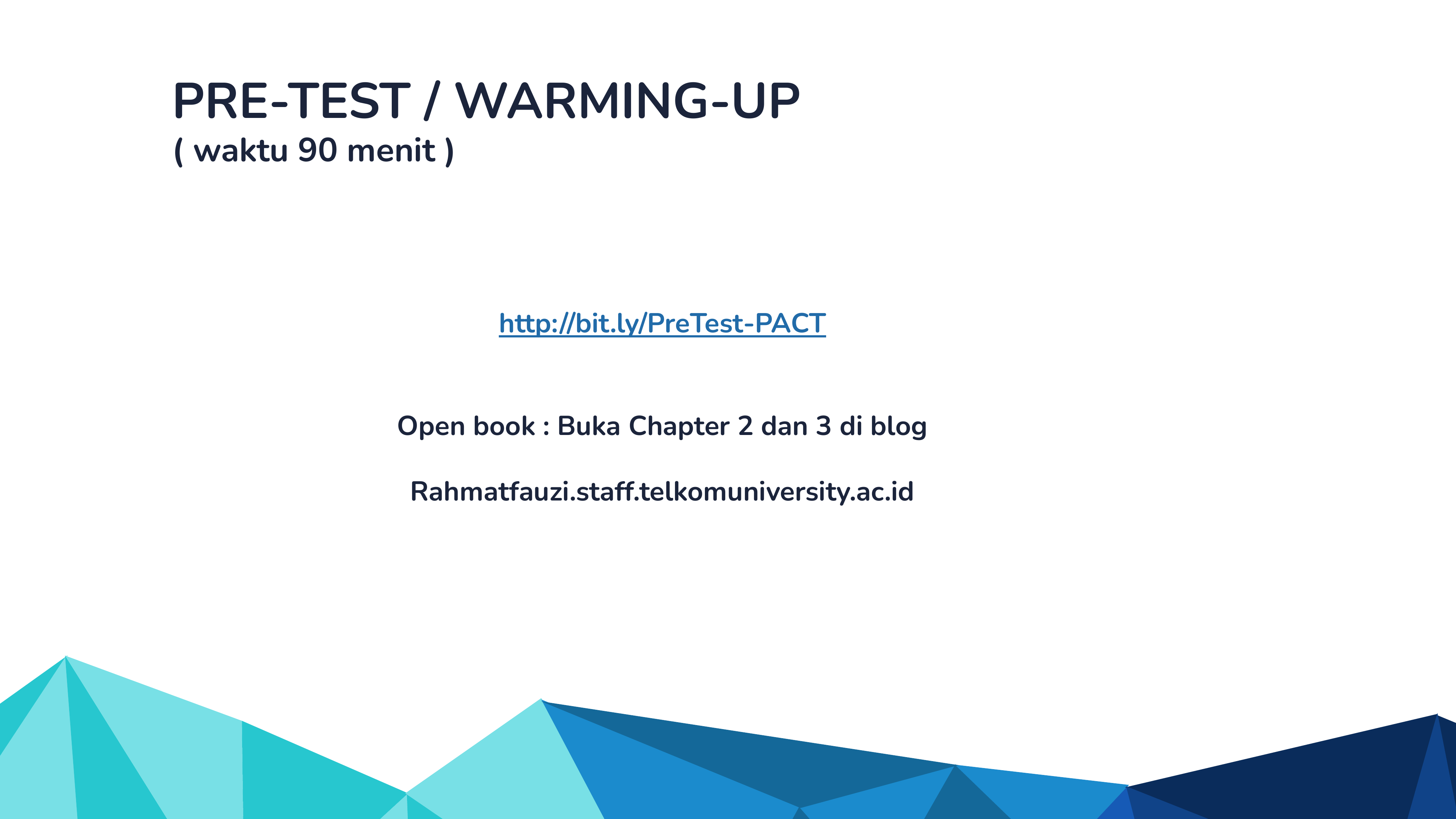

PRE-TEST / WARMING-UP
( waktu 90 menit )

http://bit.ly/PreTest-PACT

Open book : Buka Chapter 2 dan 3 di blog

Rahmatfauzi.staff.telkomuniversity.ac.id